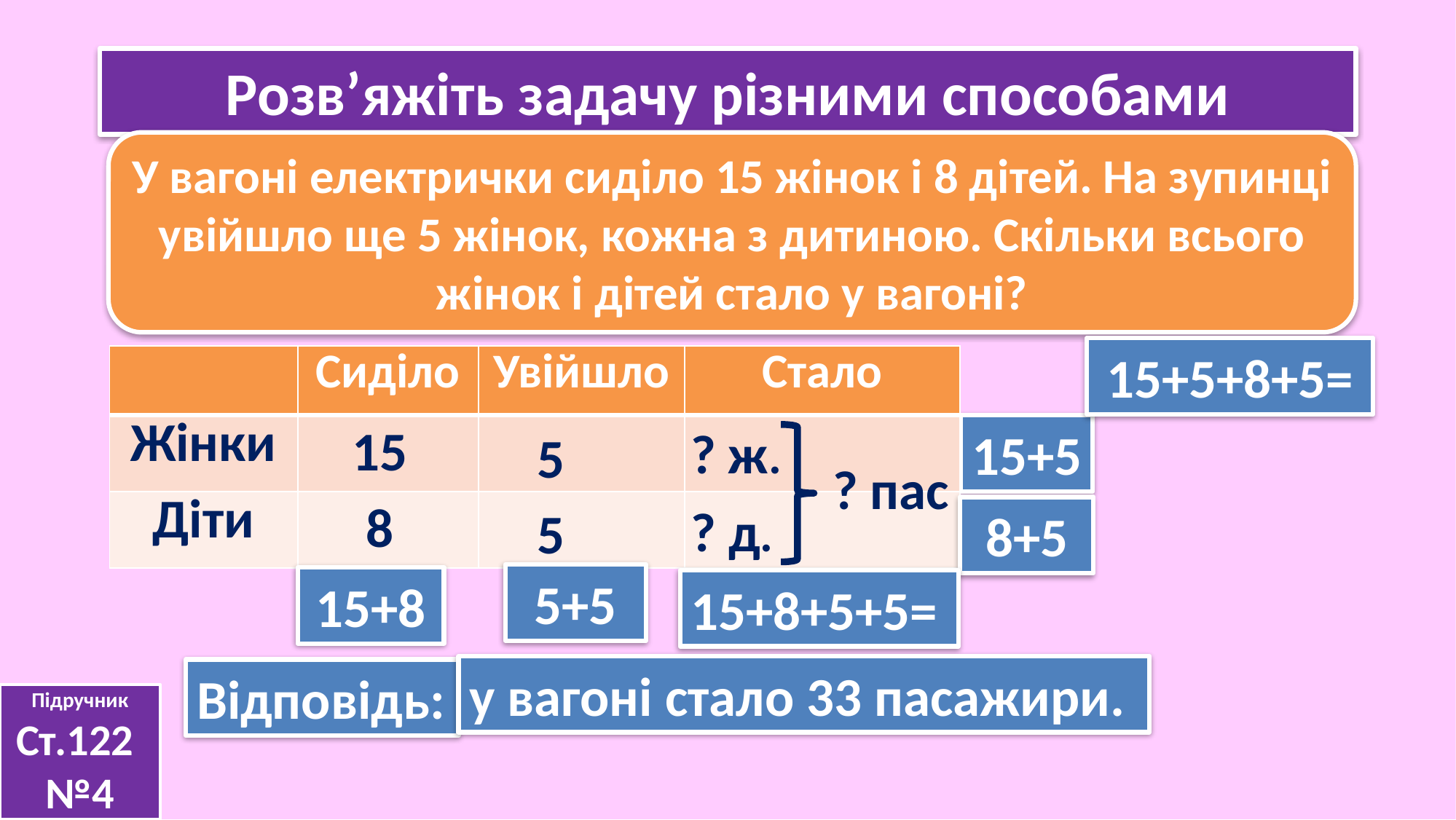

Розв’яжіть задачу різними способами
У вагоні електрички сиділо 15 жінок і 8 дітей. На зупинці увійшло ще 5 жінок, кожна з дитиною. Скільки всього жінок і дітей стало у вагоні?
15+5+8+5=
|  | Сиділо | Увійшло | Стало |
| --- | --- | --- | --- |
| Жінки |  |  |  |
| Діти |  |  |  |
15
? ж.
15+5
5

? пас
8
? д.
5
8+5
5+5
15+8
15+8+5+5=
у вагоні стало 33 пасажири.
Відповідь:
Підручник
Ст.122
№4